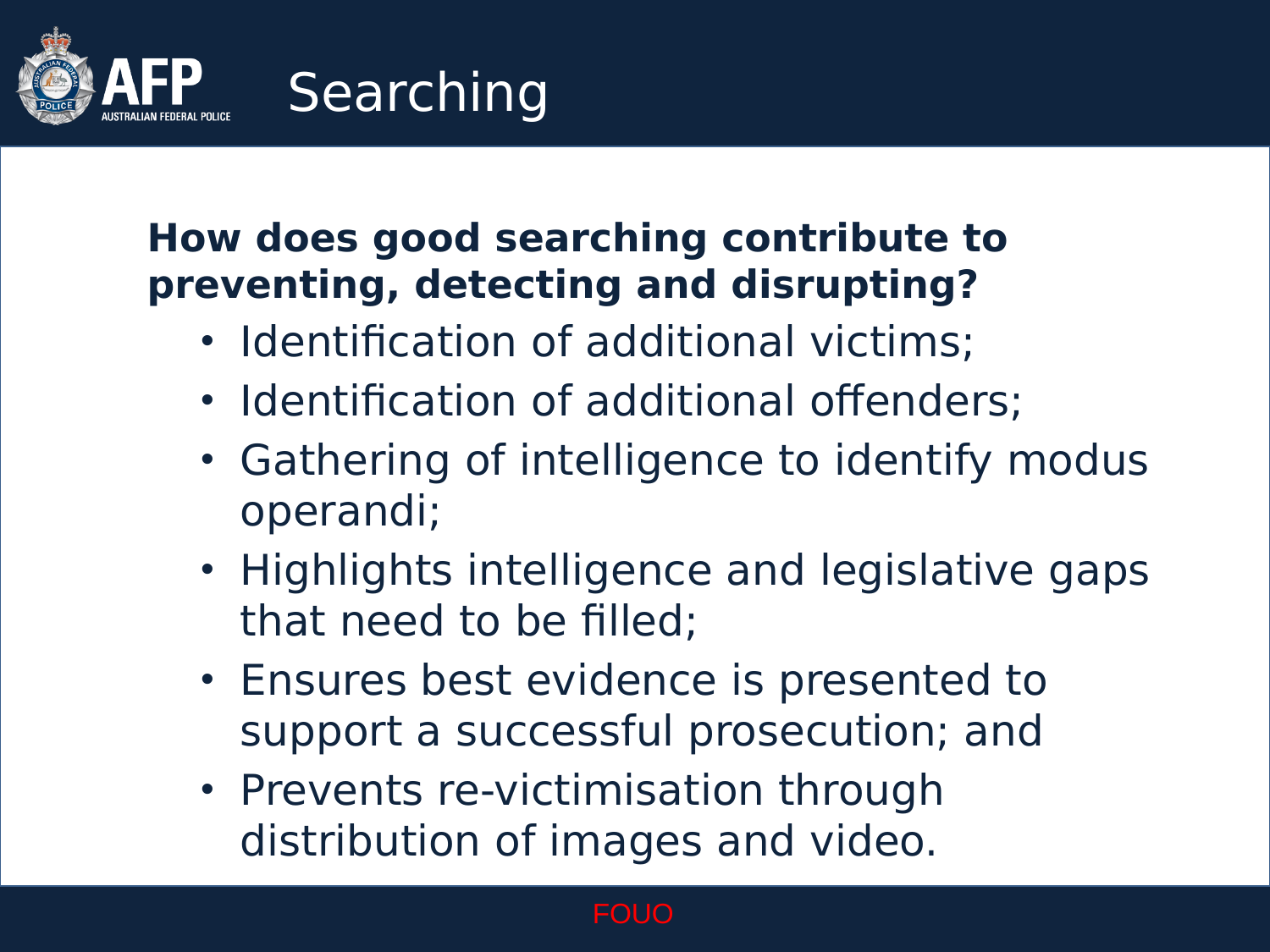

Searching
How does good searching contribute to preventing, detecting and disrupting?
Identification of additional victims;
Identification of additional offenders;
Gathering of intelligence to identify modus operandi;
Highlights intelligence and legislative gaps that need to be filled;
Ensures best evidence is presented to support a successful prosecution; and
Prevents re-victimisation through distribution of images and video.